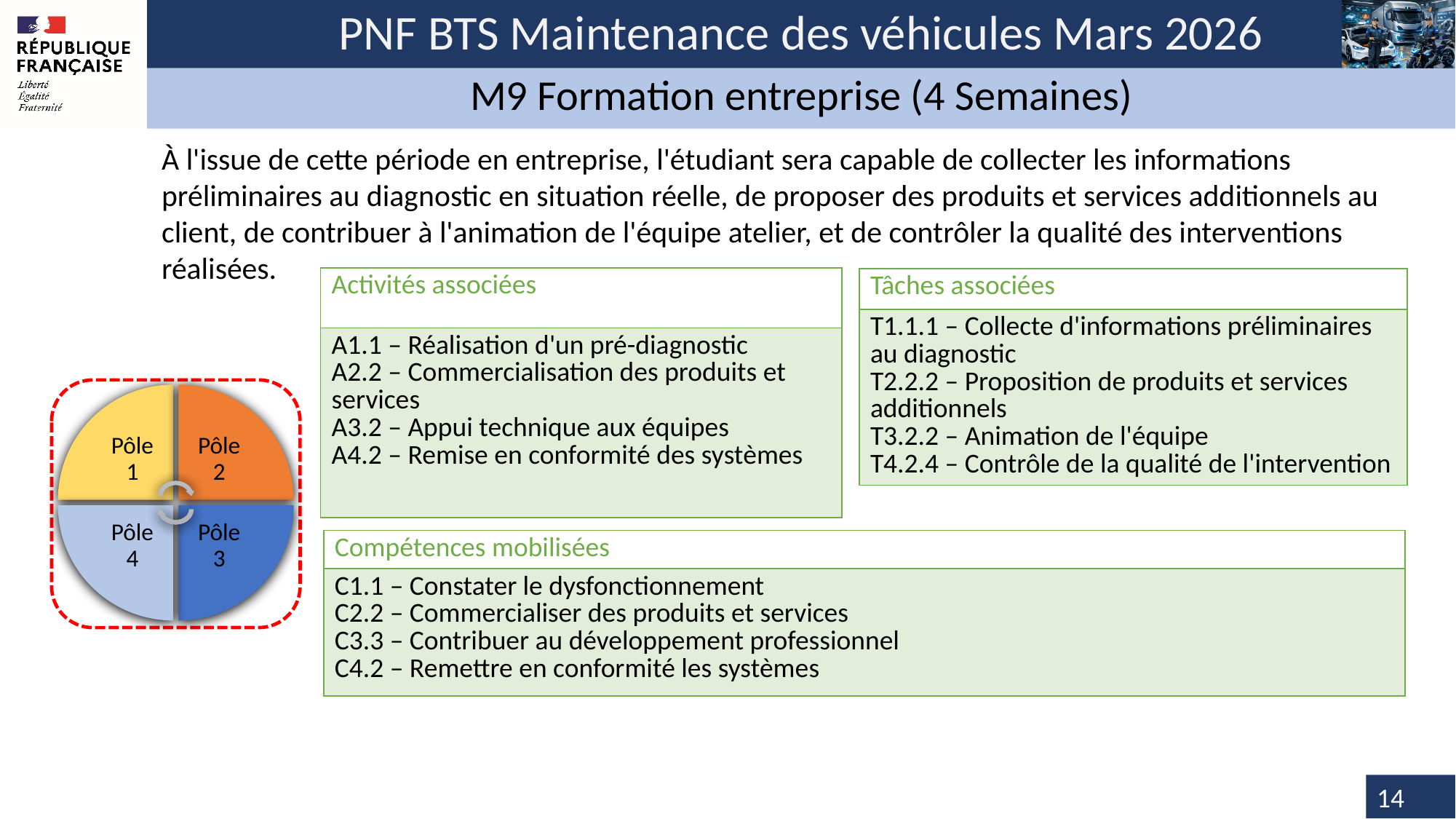

M9 Formation entreprise (4 Semaines)

À l'issue de cette période en entreprise, l'étudiant sera capable de collecter les informations préliminaires au diagnostic en situation réelle, de proposer des produits et services additionnels au client, de contribuer à l'animation de l'équipe atelier, et de contrôler la qualité des interventions réalisées.
| Activités associées |
| --- |
| A1.1 – Réalisation d'un pré-diagnostic A2.2 – Commercialisation des produits et services A3.2 – Appui technique aux équipes A4.2 – Remise en conformité des systèmes |
| Tâches associées |
| --- |
| T1.1.1 – Collecte d'informations préliminaires au diagnostic T2.2.2 – Proposition de produits et services additionnels T3.2.2 – Animation de l'équipe T4.2.4 – Contrôle de la qualité de l'intervention |
Pôle 1
Pôle 2
Pôle 3
Pôle 4

| Compétences mobilisées |
| --- |
| C1.1 – Constater le dysfonctionnement C2.2 – Commercialiser des produits et services C3.3 – Contribuer au développement professionnel C4.2 – Remettre en conformité les systèmes |